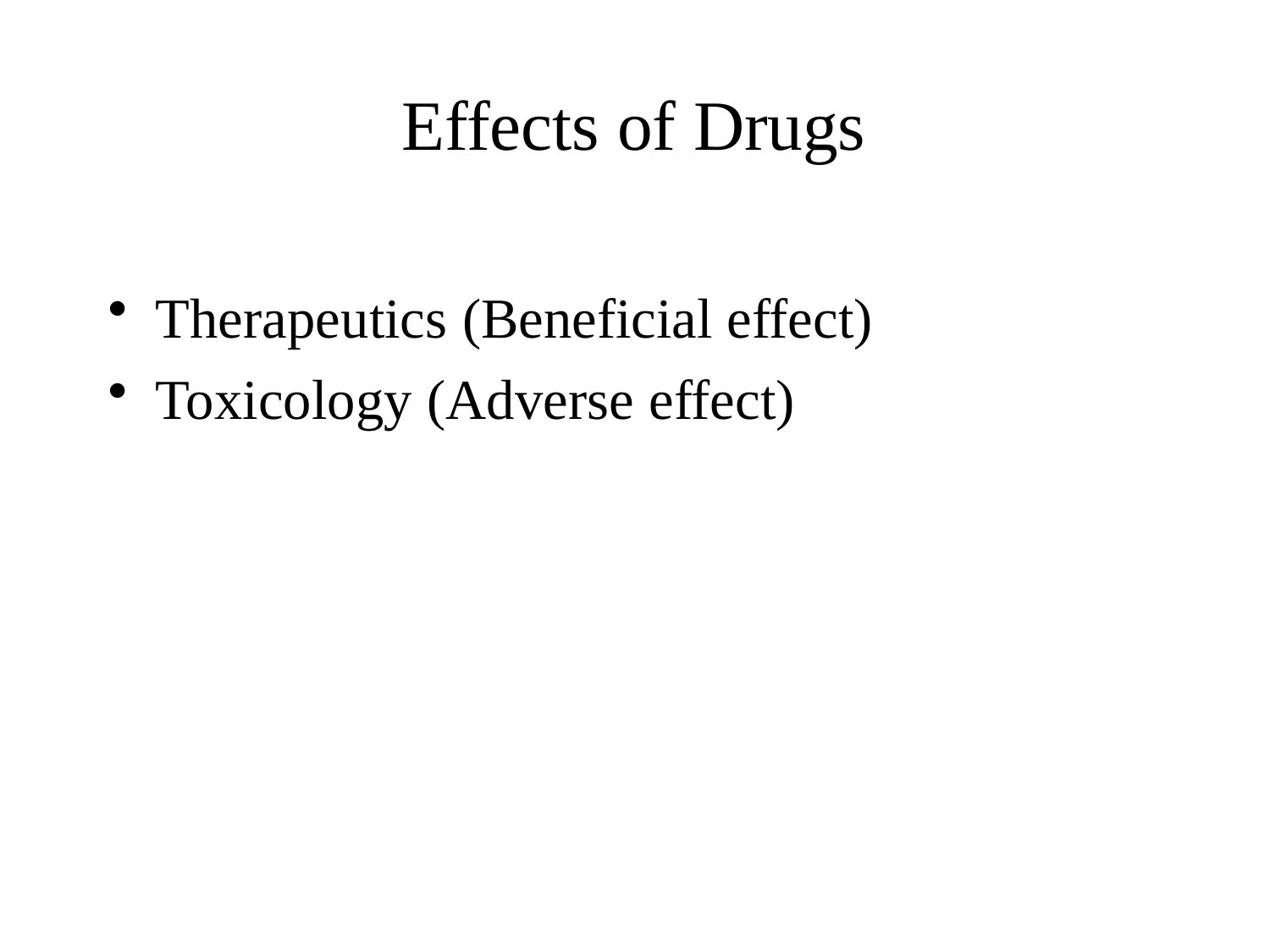

# Effects of Drugs
Therapeutics (Beneficial effect)
Toxicology (Adverse effect)